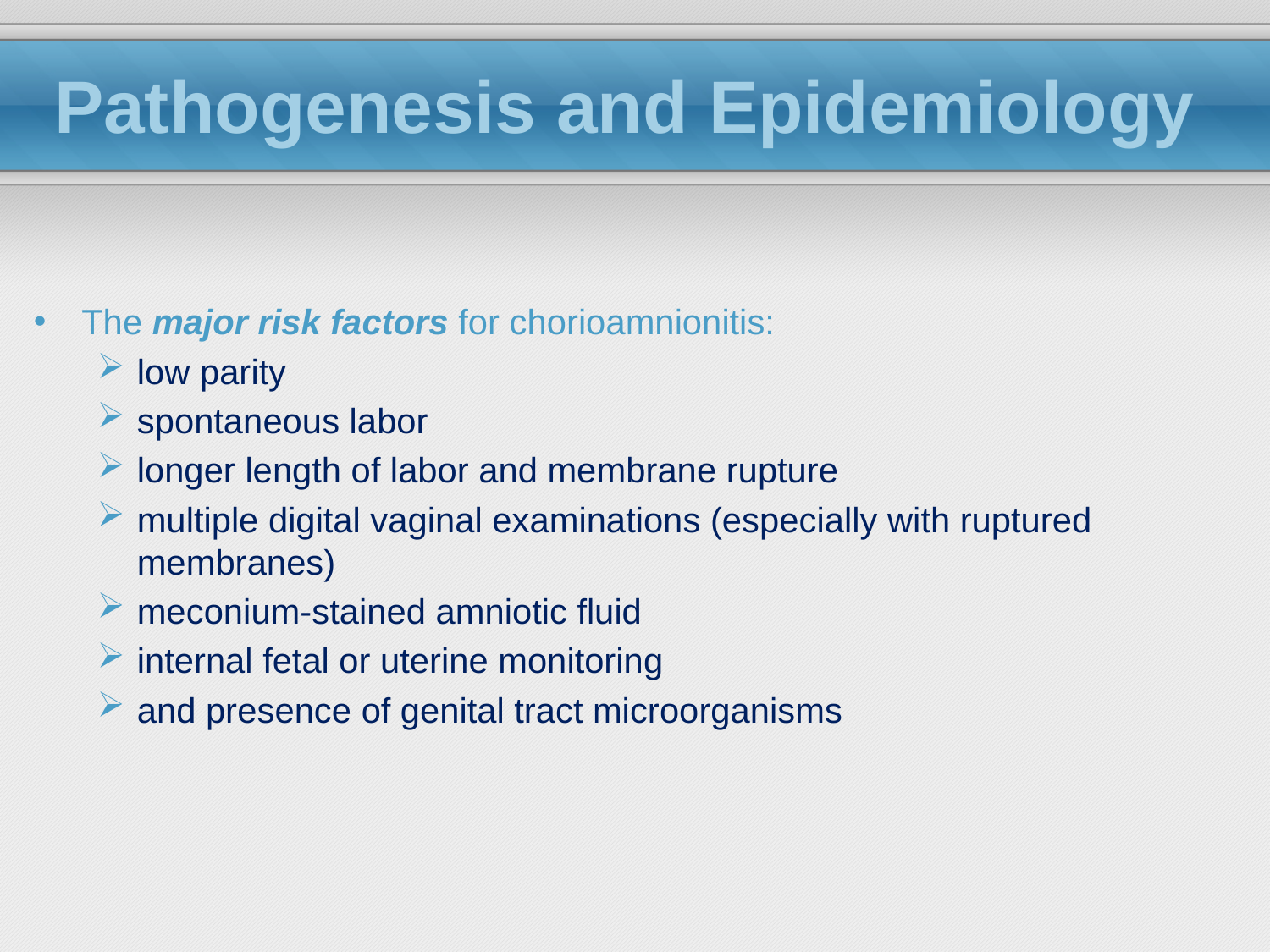

# Pathogenesis and Epidemiology
The major risk factors for chorioamnionitis:
low parity
spontaneous labor
longer length of labor and membrane rupture
multiple digital vaginal examinations (especially with ruptured membranes)
meconium-stained amniotic fluid
internal fetal or uterine monitoring
and presence of genital tract microorganisms